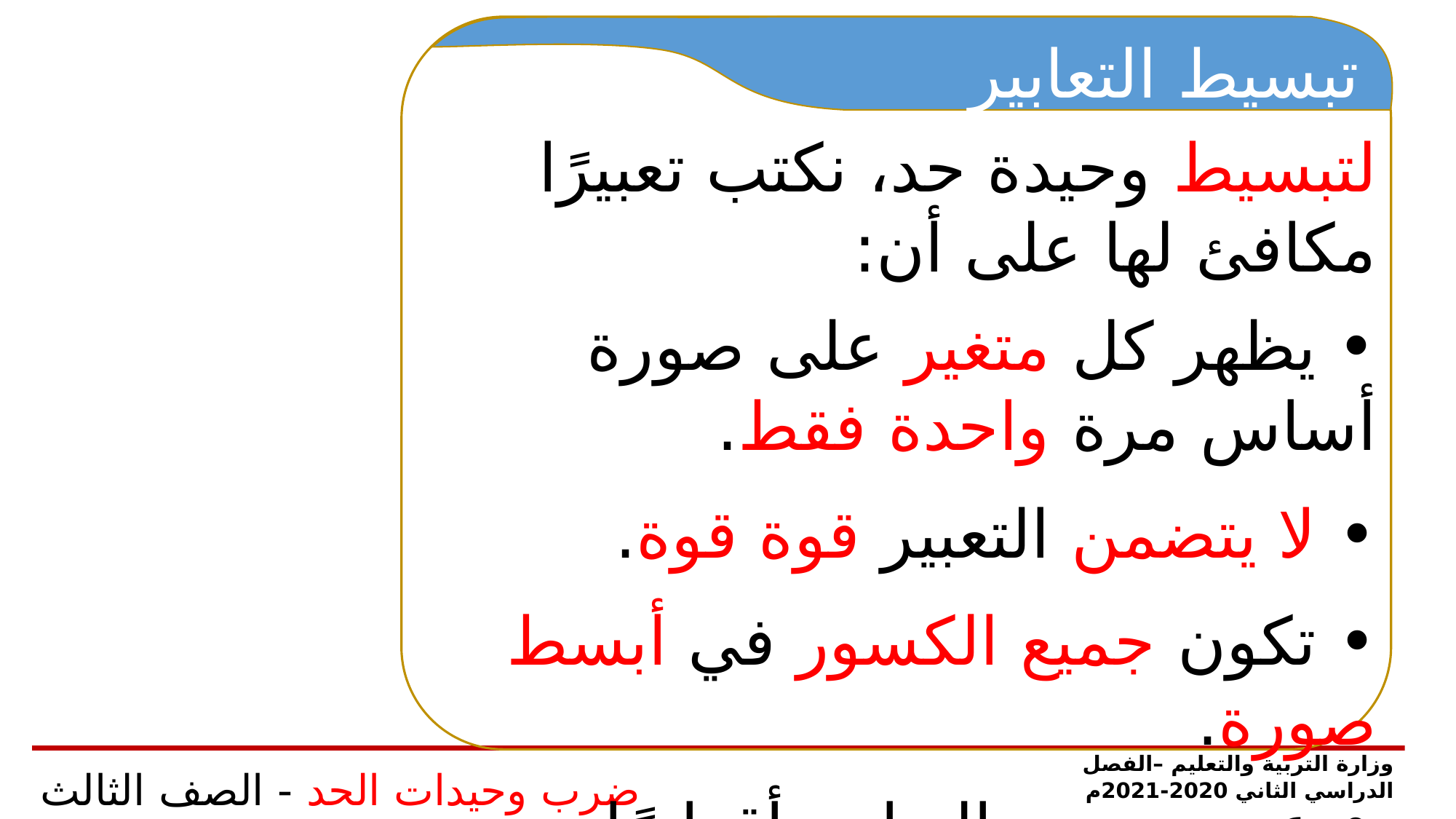

تبسيط التعابير
لتبسيط وحيدة حد، نكتب تعبيرًا مكافئ لها على أن:

• يظهر كل متغير على صورة أساس مرة واحدة فقط.

• لا يتضمن التعبير قوة قوة.

• تكون جميع الكسور في أبسط صورة.

• عند تتضمن التعابير أقواسًا متداخلة، يمكن أن نبدأ أولًا  بالتعابير من الداخل ثم ننتقل إلى الخارج.